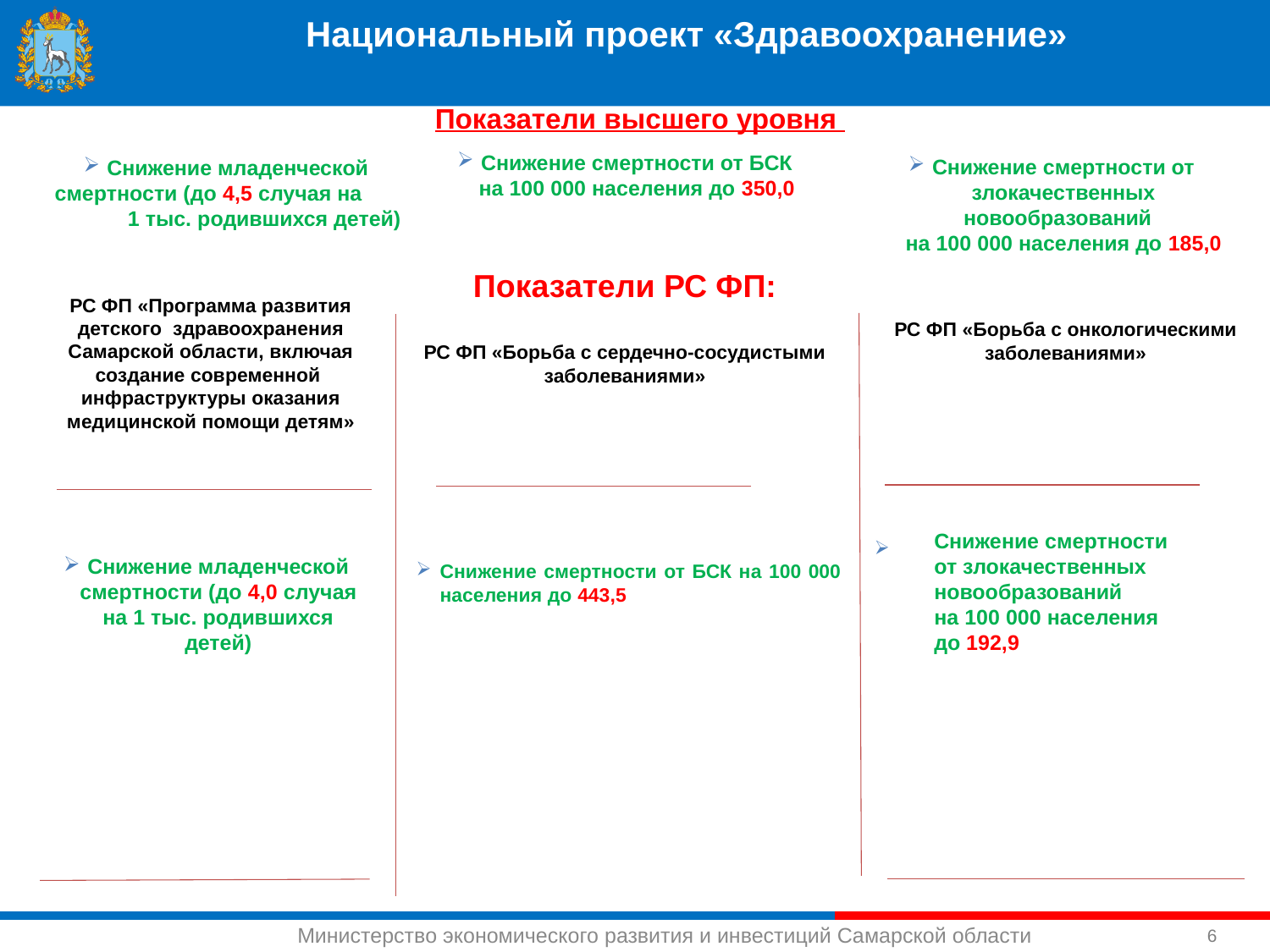

Национальный проект «Здравоохранение»

Показатели высшего уровня
Снижение смертности от БСК на 100 000 населения до 350,0
Снижение смертности от злокачественных новообразований
на 100 000 населения до 185,0
Снижение младенческой смертности (до 4,5 случая на                    1 тыс. родившихся детей)
Показатели РС ФП:
РС ФП «Программа развития детского  здравоохранения Самарской области, включая создание современной  инфраструктуры оказания медицинской помощи детям»
РС ФП «Борьба с онкологическими заболеваниями»
РС ФП «Борьба с сердечно-сосудистыми заболеваниями»
Снижение смертности от злокачественных новообразований
на 100 000 населения до 192,9

Снижение смертности от БСК на 100 000 населения до 443,5

Снижение младенческой смертности (до 4,0 случая на 1 тыс. родившихся детей)
6